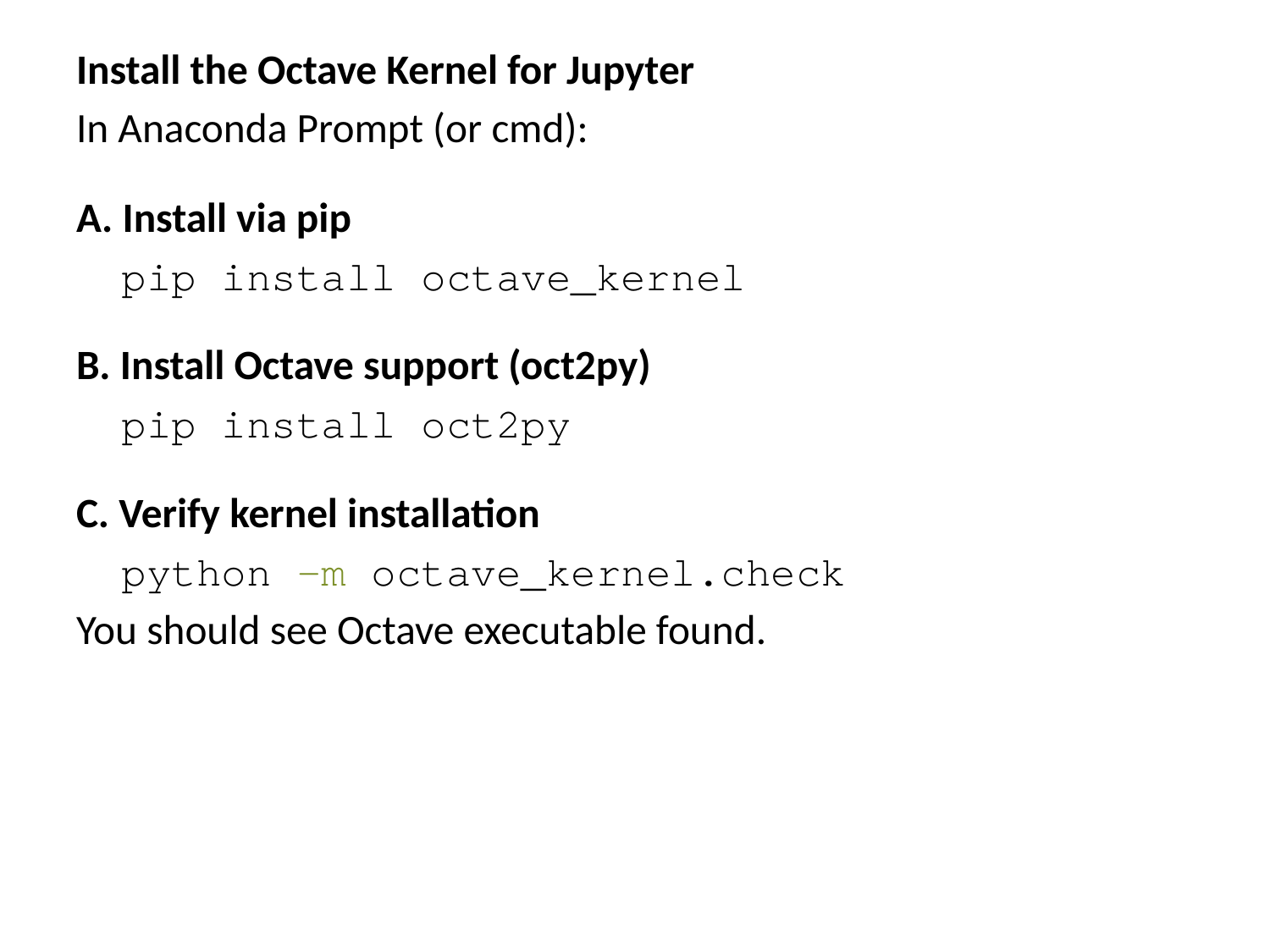

Install the Octave Kernel for Jupyter
In Anaconda Prompt (or cmd):
A. Install via pip
pip install octave_kernel
B. Install Octave support (oct2py)
pip install oct2py
C. Verify kernel installation
python -m octave_kernel.check
You should see Octave executable found.